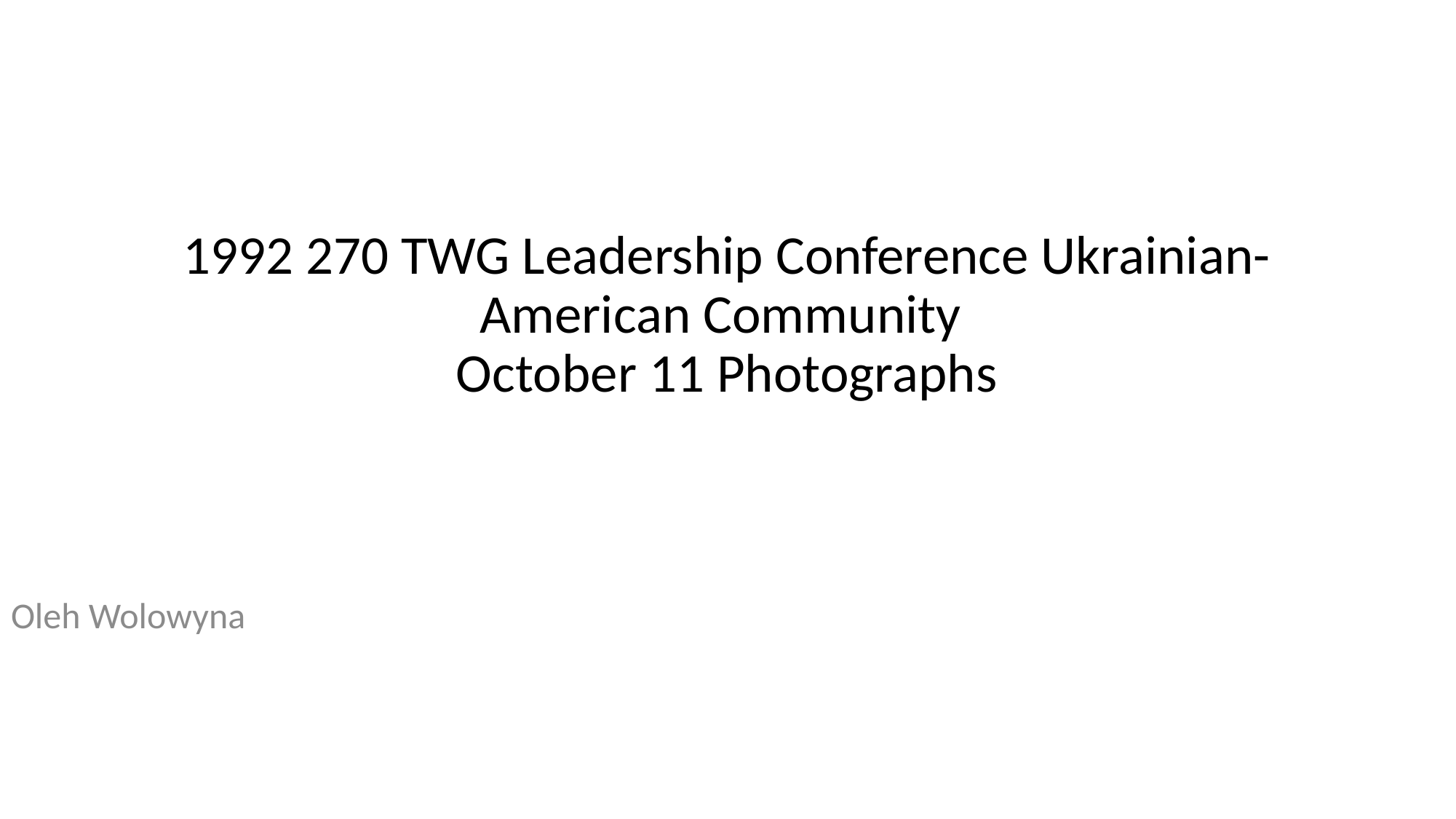

# 1992 270 TWG Leadership Conference Ukrainian-American Community October 11 Photographs
Oleh Wolowyna